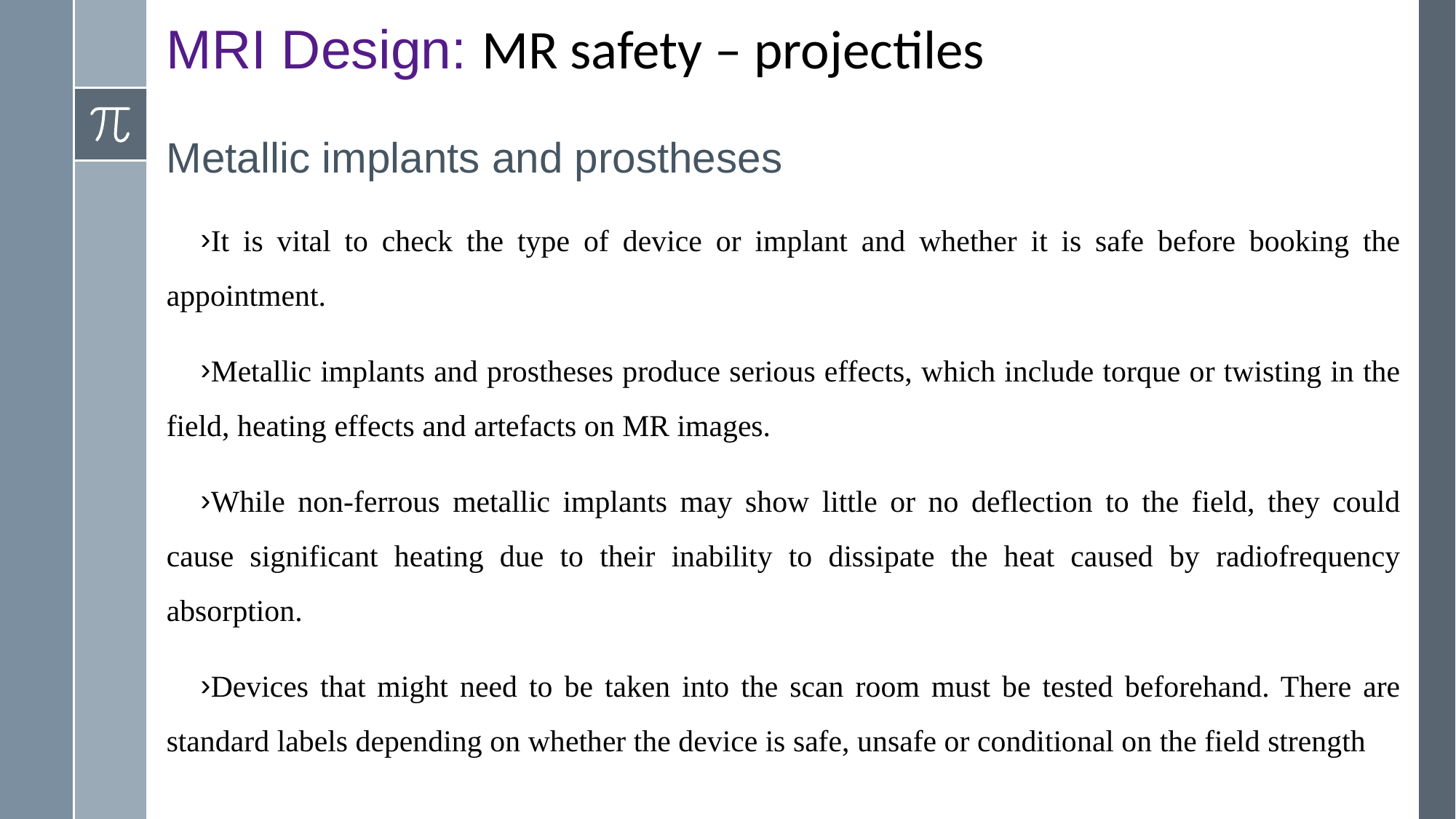

# MRI Design: MR safety – projectiles
Metallic implants and prostheses
It is vital to check the type of device or implant and whether it is safe before booking the appointment.
Metallic implants and prostheses produce serious effects, which include torque or twisting in the field, heating effects and artefacts on MR images.
While non-ferrous metallic implants may show little or no deflection to the field, they could cause significant heating due to their inability to dissipate the heat caused by radiofrequency absorption.
Devices that might need to be taken into the scan room must be tested beforehand. There are standard labels depending on whether the device is safe, unsafe or conditional on the field strength